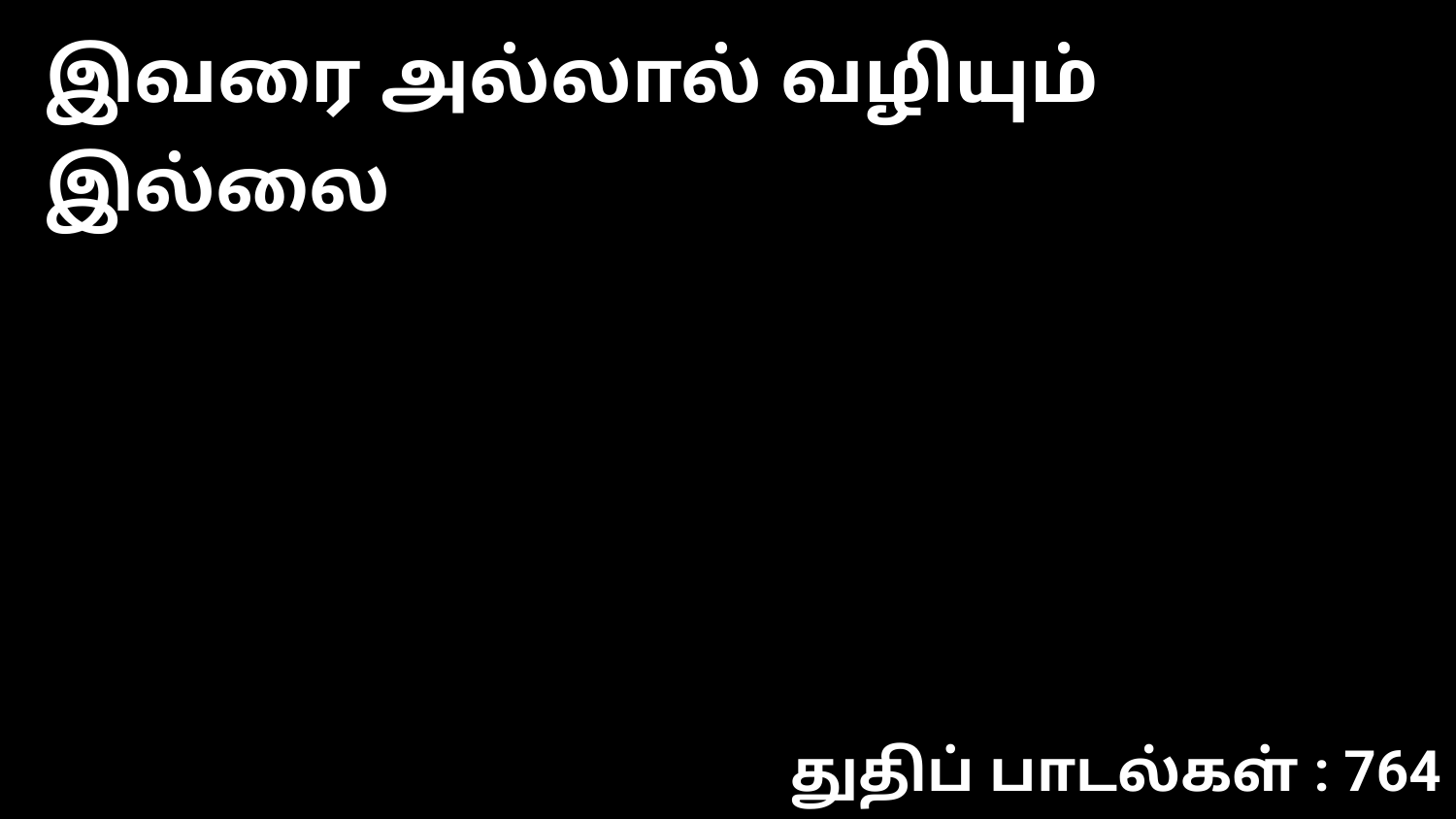

இவரை அல்லால் வழியும் இல்லை
துதிப் பாடல்கள் : 764